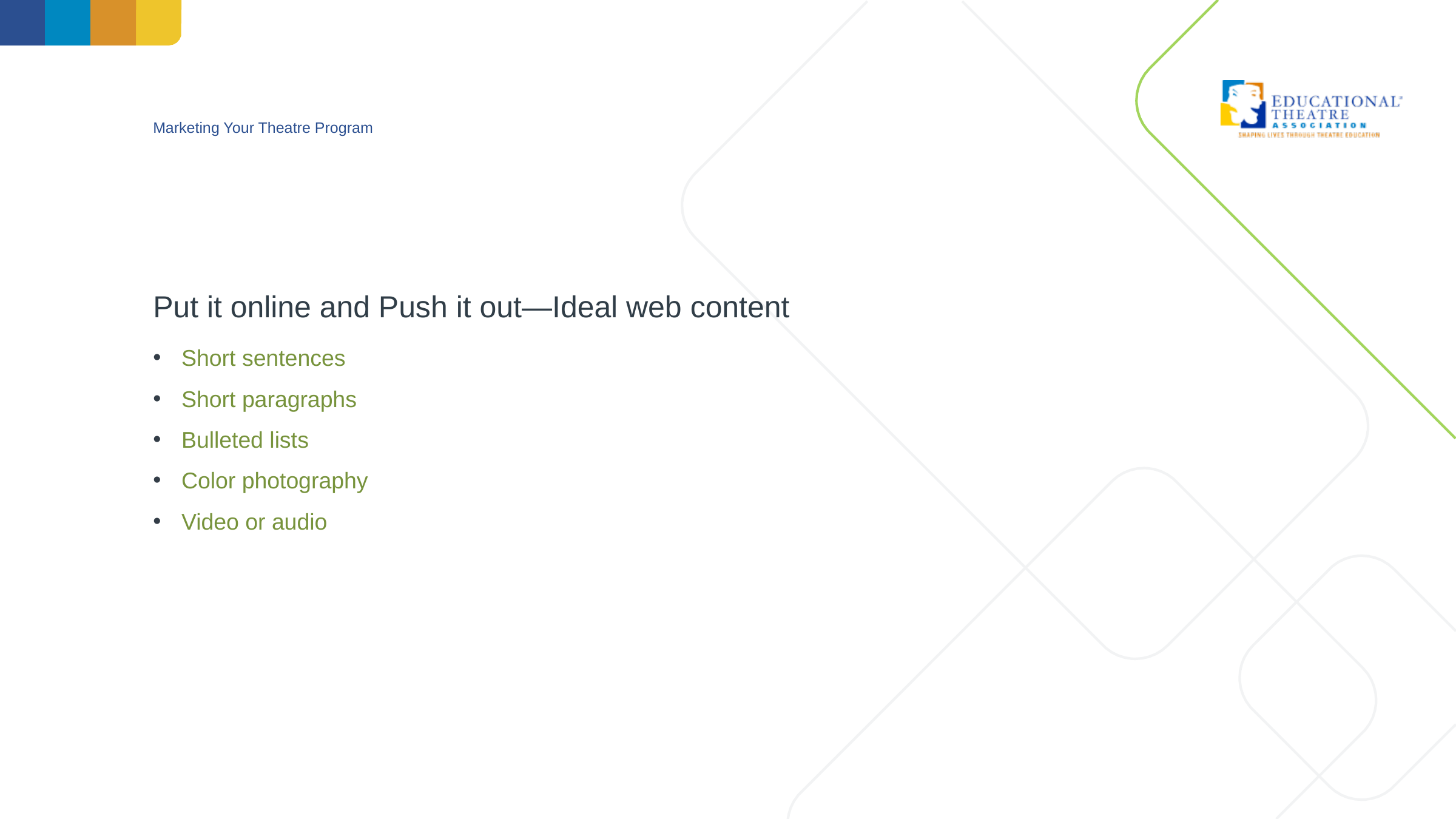

# Marketing Your Theatre Program
Put it online and Push it out—Ideal web content

Short sentences
Short paragraphs
Bulleted lists
Color photography
Video or audio